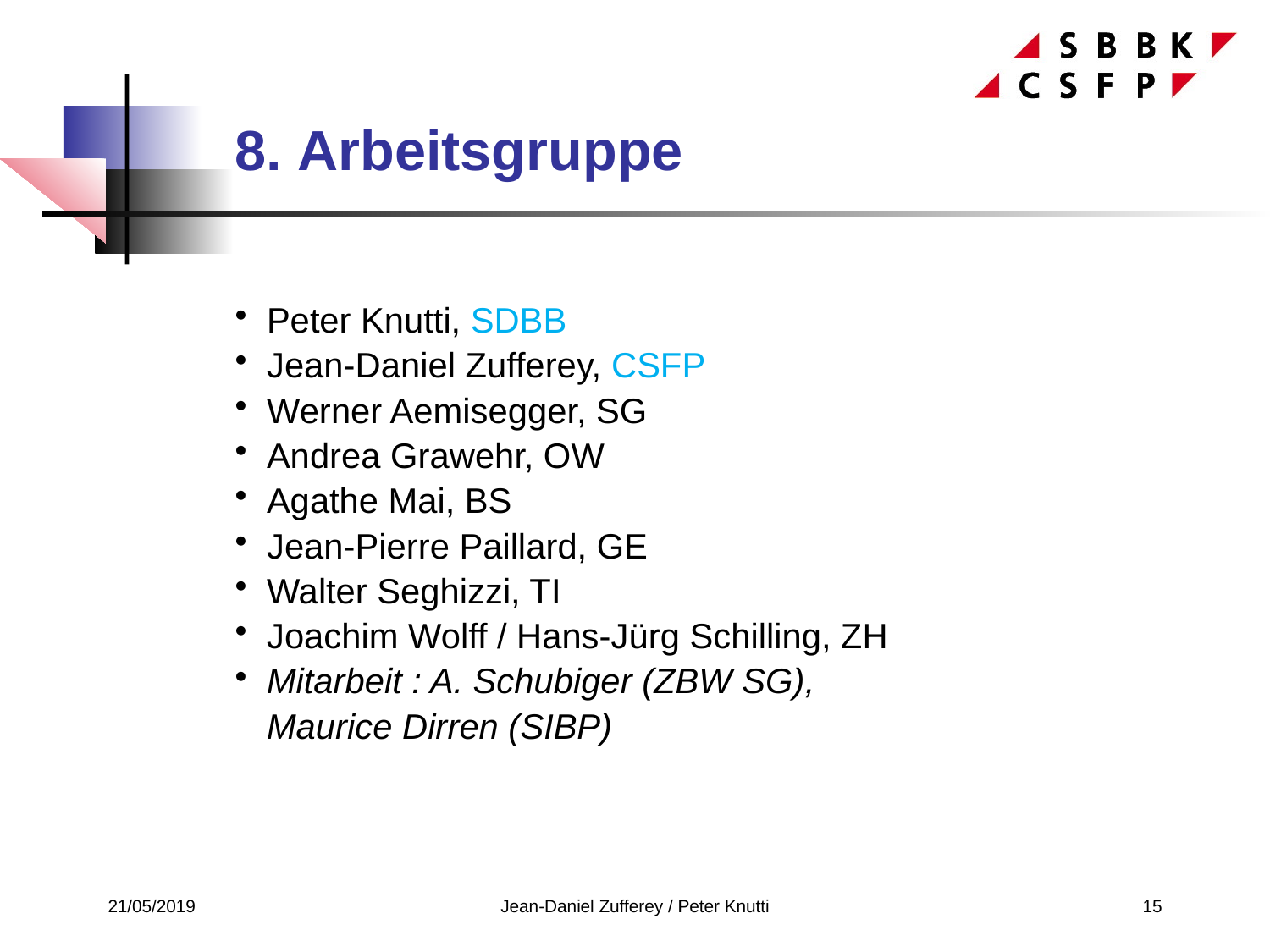

# 8. Arbeitsgruppe
Peter Knutti, SDBB
Jean-Daniel Zufferey, CSFP
Werner Aemisegger, SG
Andrea Grawehr, OW
Agathe Mai, BS
Jean-Pierre Paillard, GE
Walter Seghizzi, TI
Joachim Wolff / Hans-Jürg Schilling, ZH
Mitarbeit : A. Schubiger (ZBW SG),
	Maurice Dirren (SIBP)

21/05/2019
Jean-Daniel Zufferey / Peter Knutti
15